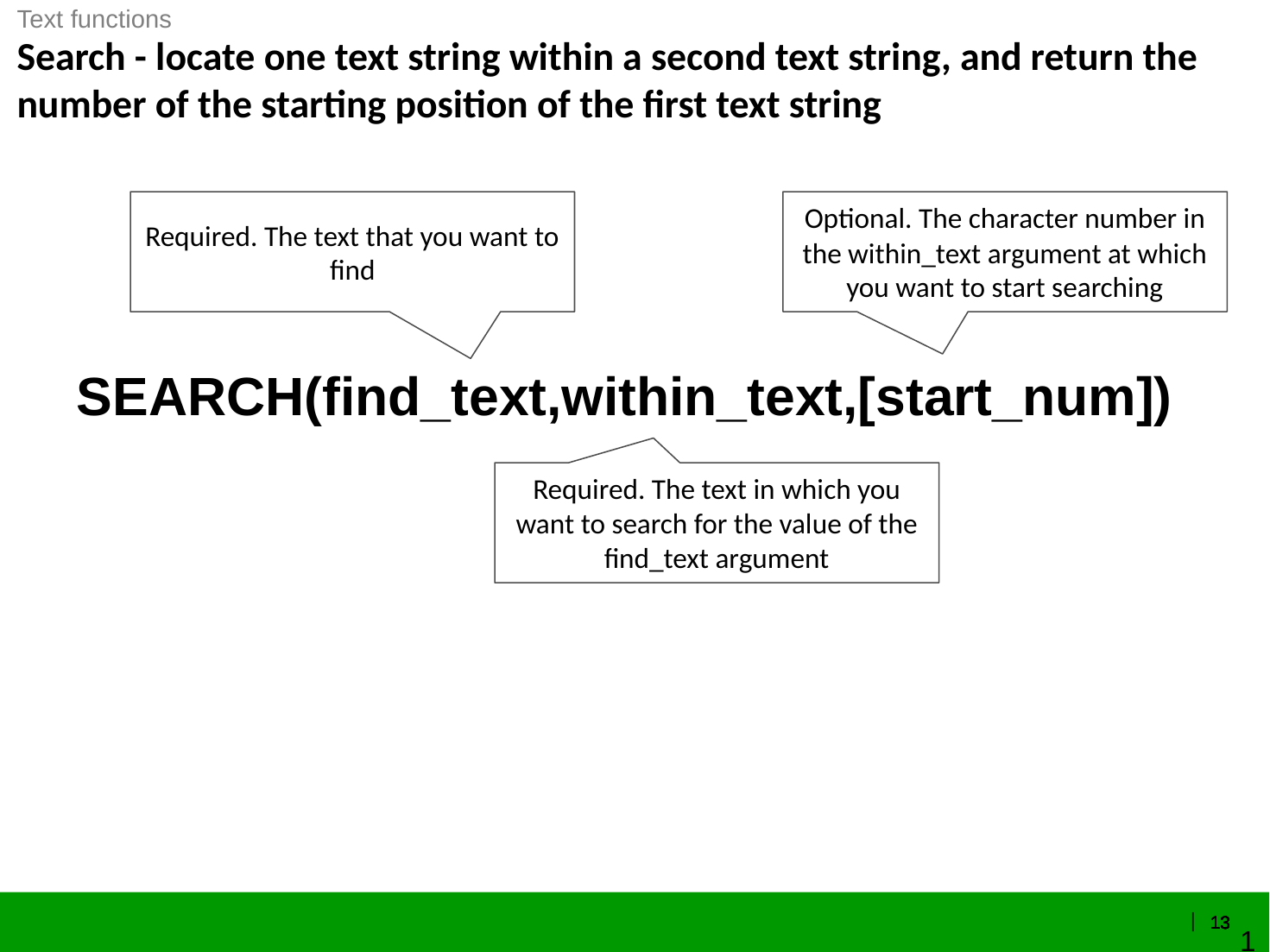

Text functions
Search - locate one text string within a second text string, and return the number of the starting position of the first text string
Required. The text that you want to find
Optional. The character number in the within_text argument at which you want to start searching
# SEARCH(find_text,within_text,[start_num])
Required. The text in which you want to search for the value of the find_text argument
13